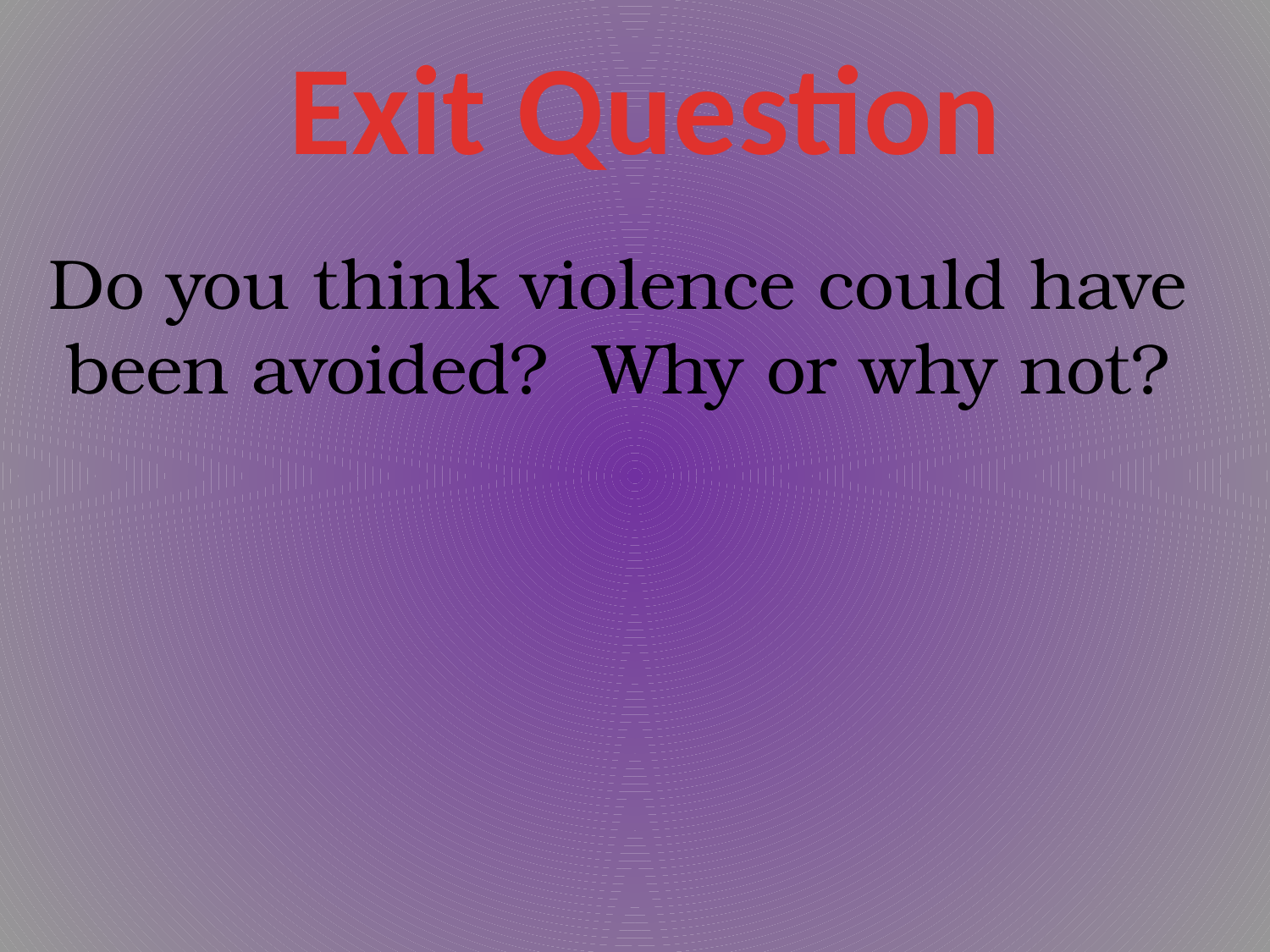

Exit Question
Do you think violence could have been avoided?  Why or why not?